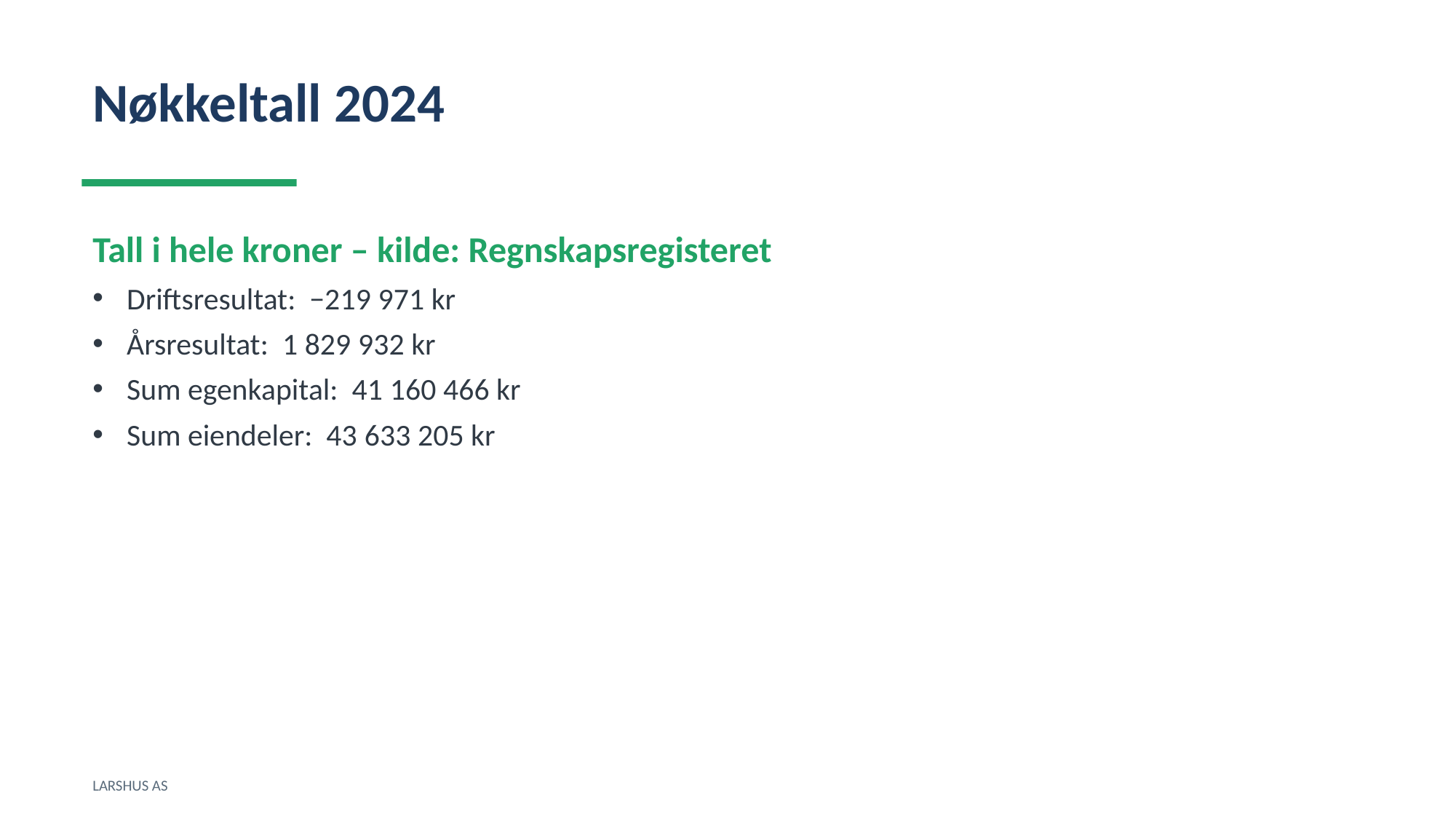

Nøkkeltall 2024

Tall i hele kroner – kilde: Regnskapsregisteret
Driftsresultat:  −219 971 kr
Årsresultat:  1 829 932 kr
Sum egenkapital:  41 160 466 kr
Sum eiendeler:  43 633 205 kr
LARSHUS AS